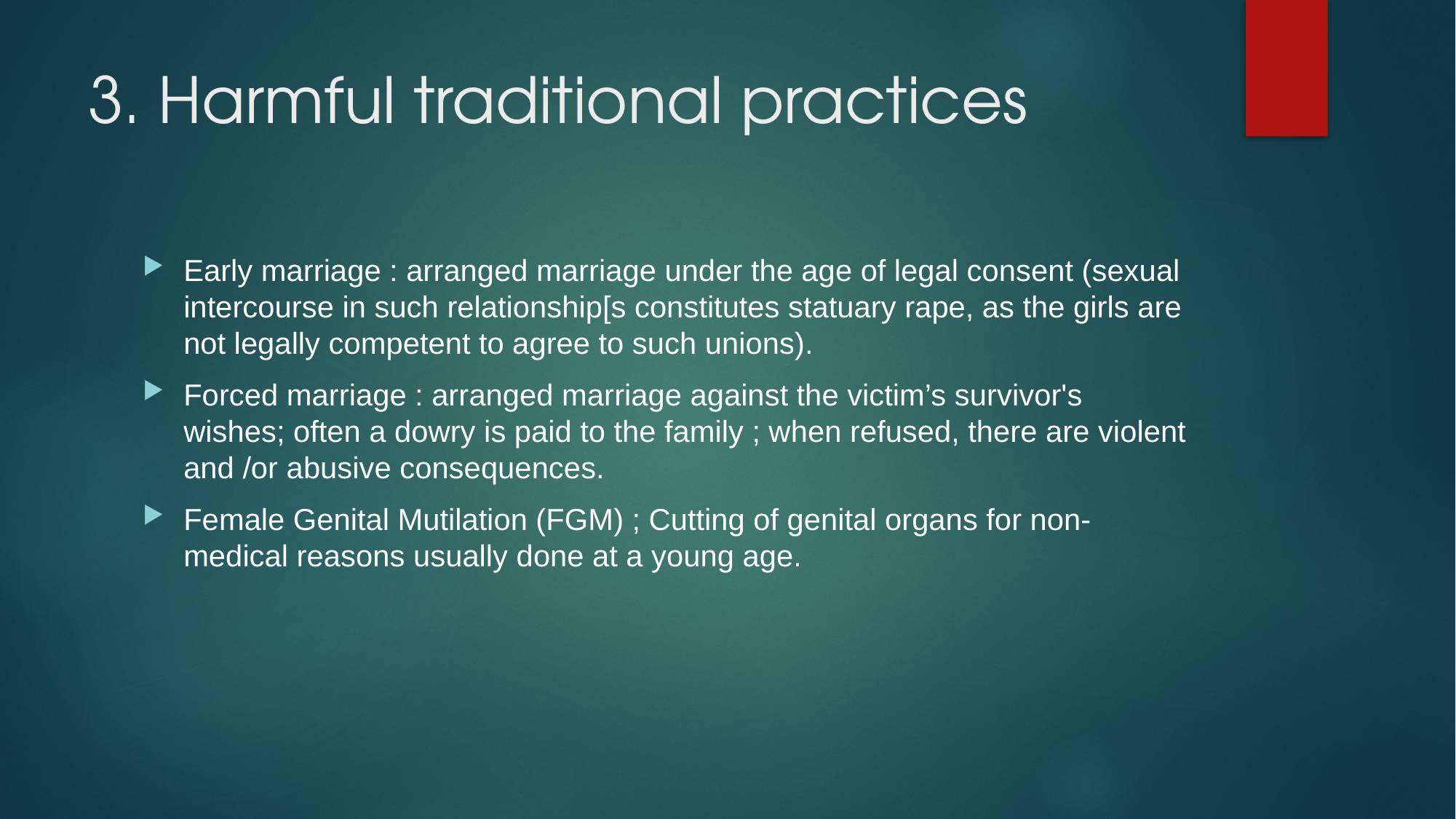

# 3. Harmful traditional practices
Early marriage : arranged marriage under the age of legal consent (sexual intercourse in such relationship[s constitutes statuary rape, as the girls are not legally competent to agree to such unions).
Forced marriage : arranged marriage against the victim’s survivor's wishes; often a dowry is paid to the family ; when refused, there are violent and /or abusive consequences.
Female Genital Mutilation (FGM) ; Cutting of genital organs for non-medical reasons usually done at a young age.